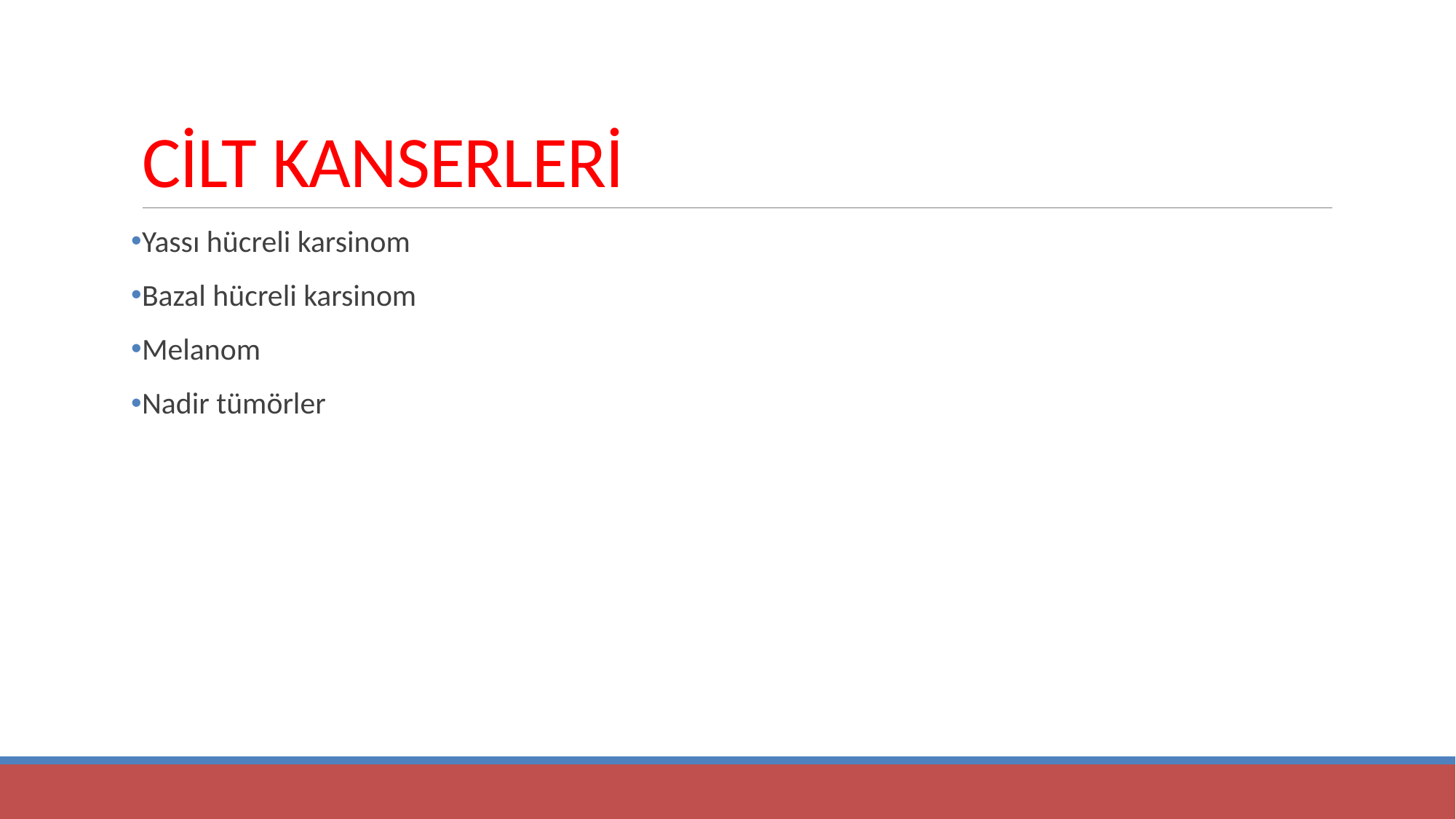

# CİLT KANSERLERİ
Yassı hücreli karsinom
Bazal hücreli karsinom
Melanom
Nadir tümörler